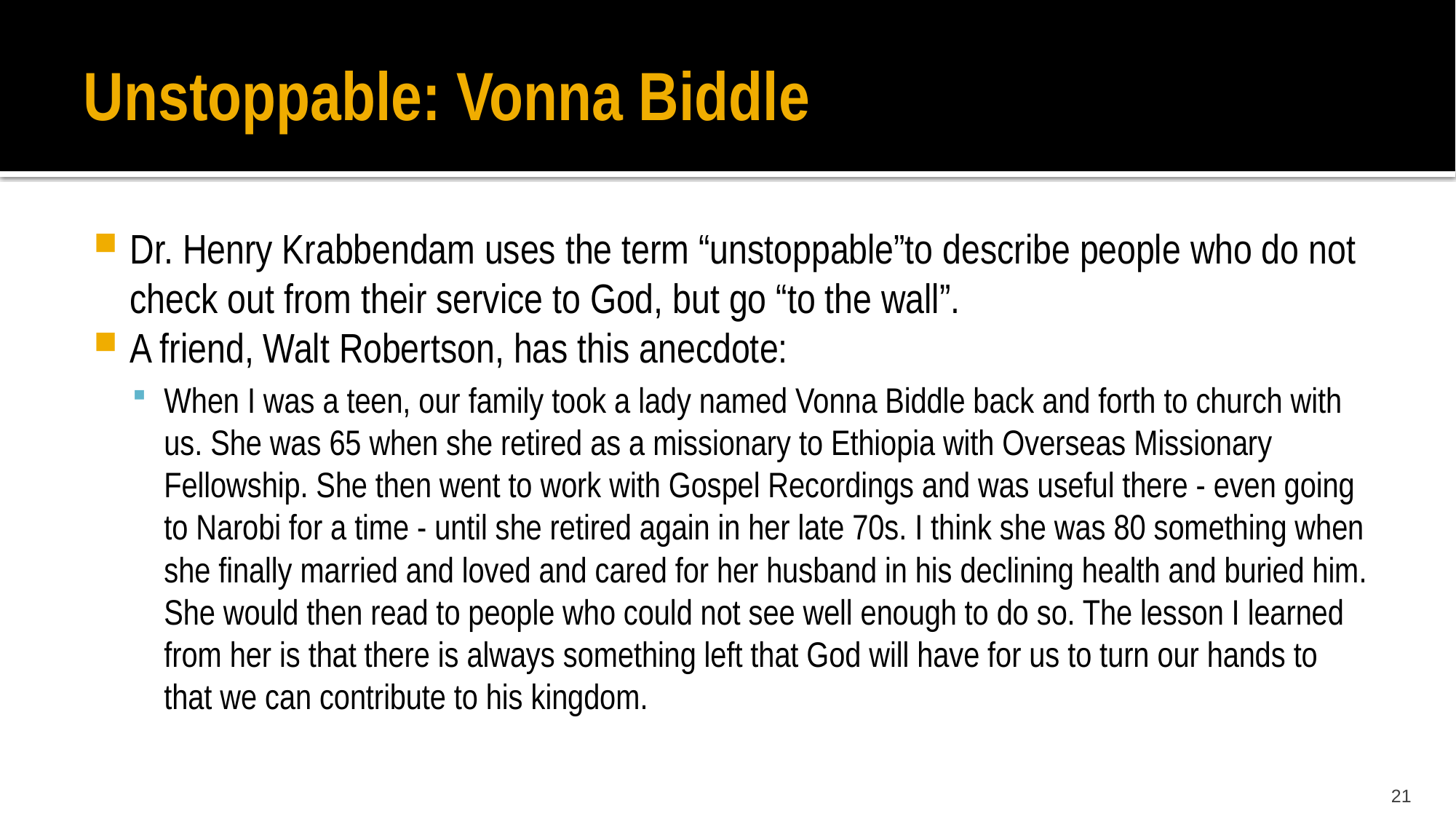

# Unstoppable: Vonna Biddle
Dr. Henry Krabbendam uses the term “unstoppable”to describe people who do not check out from their service to God, but go “to the wall”.
A friend, Walt Robertson, has this anecdote:
When I was a teen, our family took a lady named Vonna Biddle back and forth to church with us. She was 65 when she retired as a missionary to Ethiopia with Overseas Missionary Fellowship. She then went to work with Gospel Recordings and was useful there - even going to Narobi for a time - until she retired again in her late 70s. I think she was 80 something when she finally married and loved and cared for her husband in his declining health and buried him. She would then read to people who could not see well enough to do so. The lesson I learned from her is that there is always something left that God will have for us to turn our hands to that we can contribute to his kingdom.
21